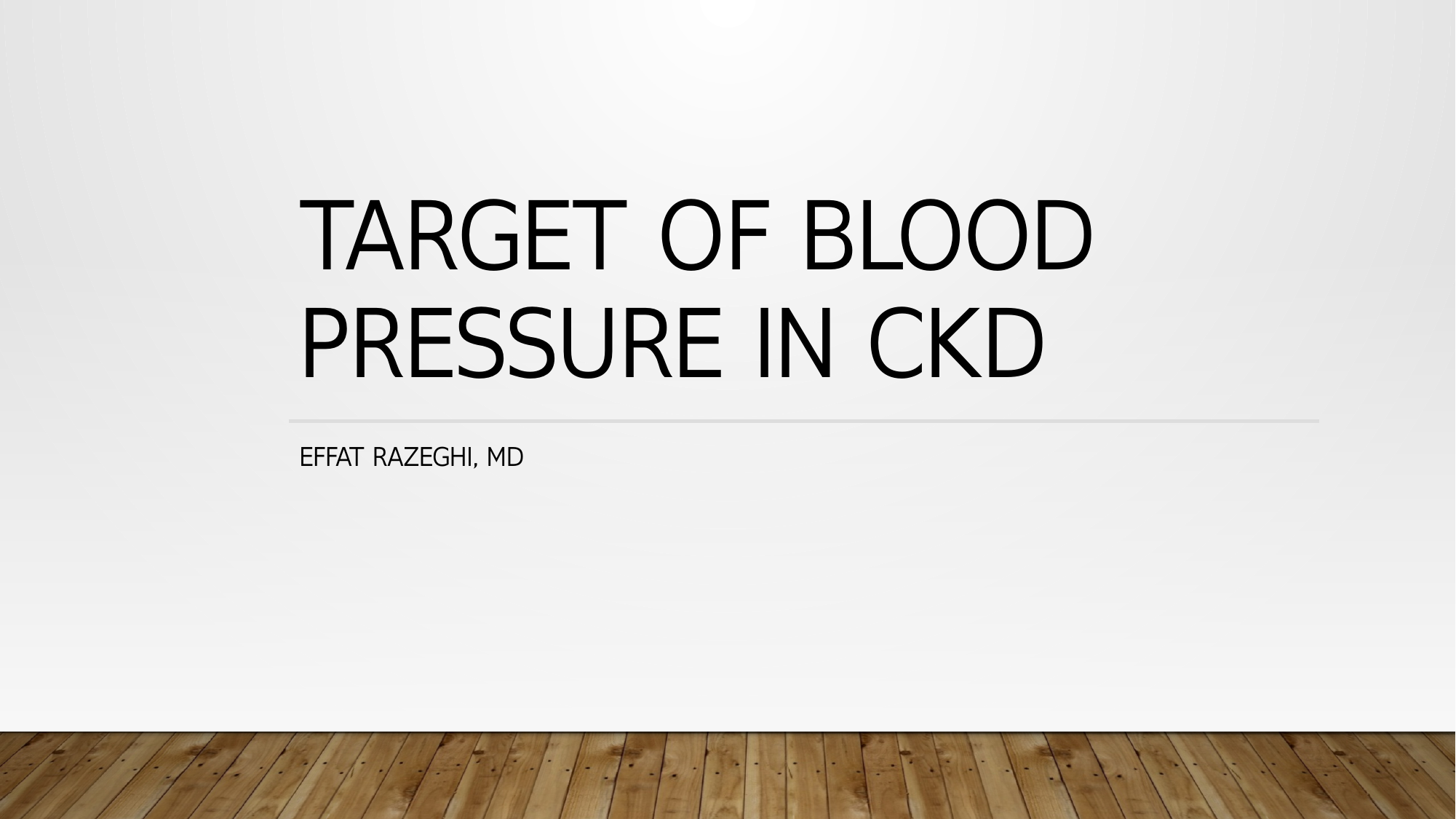

# Target of blood pressure in ckd
Effat razeghi, md